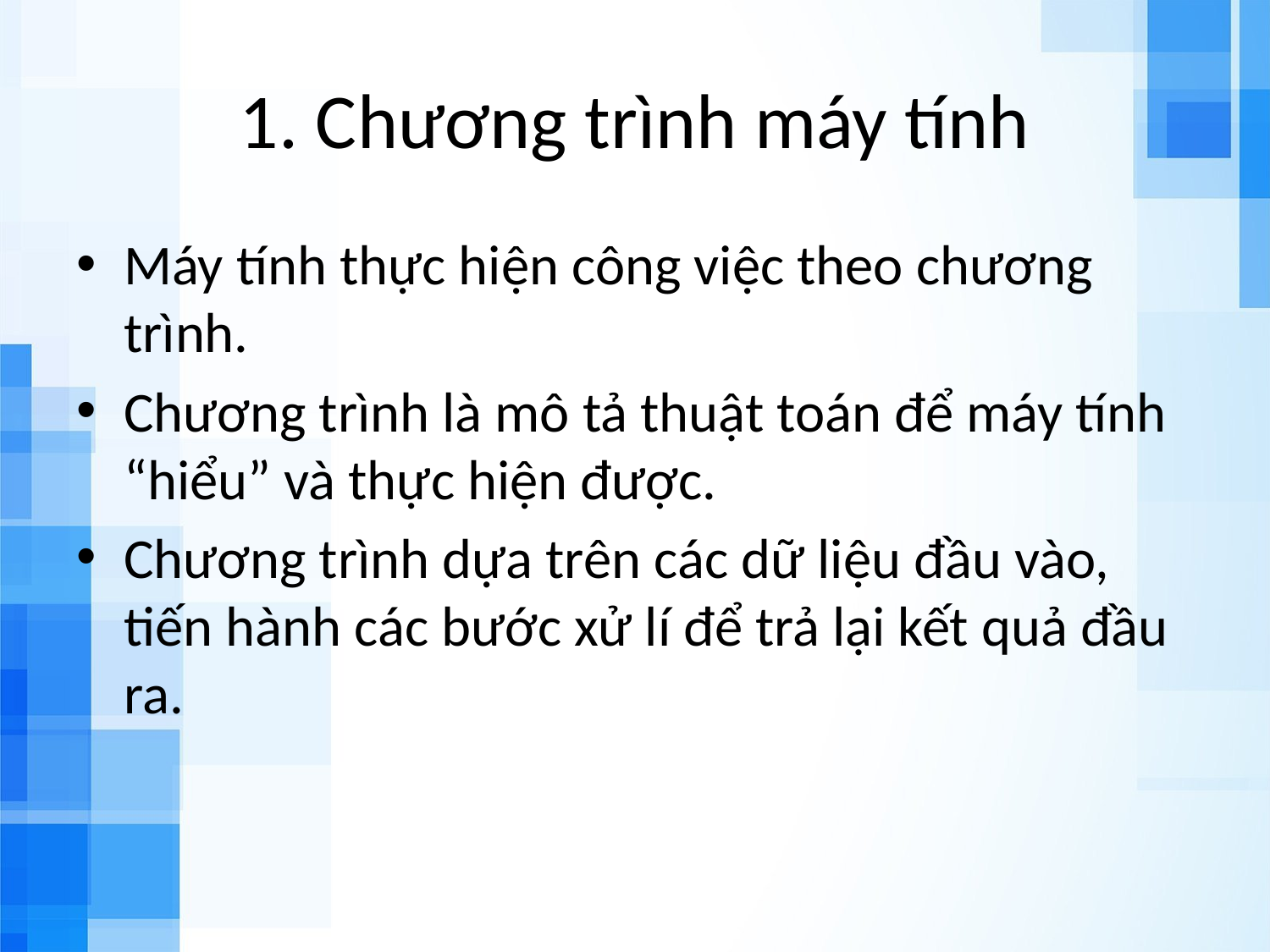

# 1. Chương trình máy tính
Máy tính thực hiện công việc theo chương trình.
Chương trình là mô tả thuật toán để máy tính “hiểu” và thực hiện được.
Chương trình dựa trên các dữ liệu đầu vào, tiến hành các bước xử lí để trả lại kết quả đầu ra.